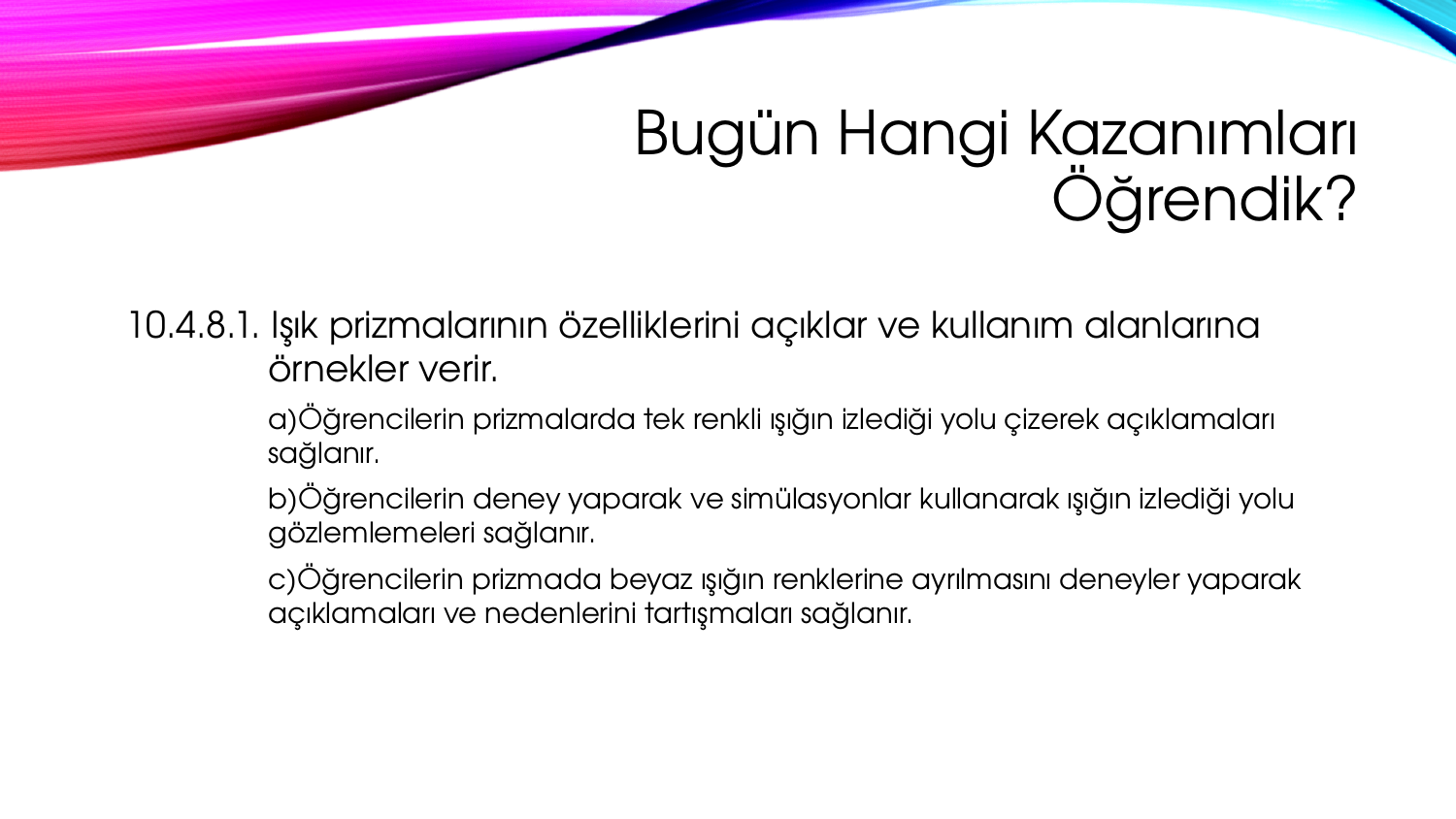

# Bugün Hangi Kazanımları Öğrendik?
10.4.8.1. Işık prizmalarının özelliklerini açıklar ve kullanım alanlarına örnekler verir.
Öğrencilerin prizmalarda tek renkli ışığın izlediği yolu çizerek açıklamaları sağlanır.
Öğrencilerin deney yaparak ve simülasyonlar kullanarak ışığın izlediği yolu gözlemlemeleri sağlanır.
Öğrencilerin prizmada beyaz ışığın renklerine ayrılmasını deneyler yaparak açıklamaları ve nedenlerini tartışmaları sağlanır.